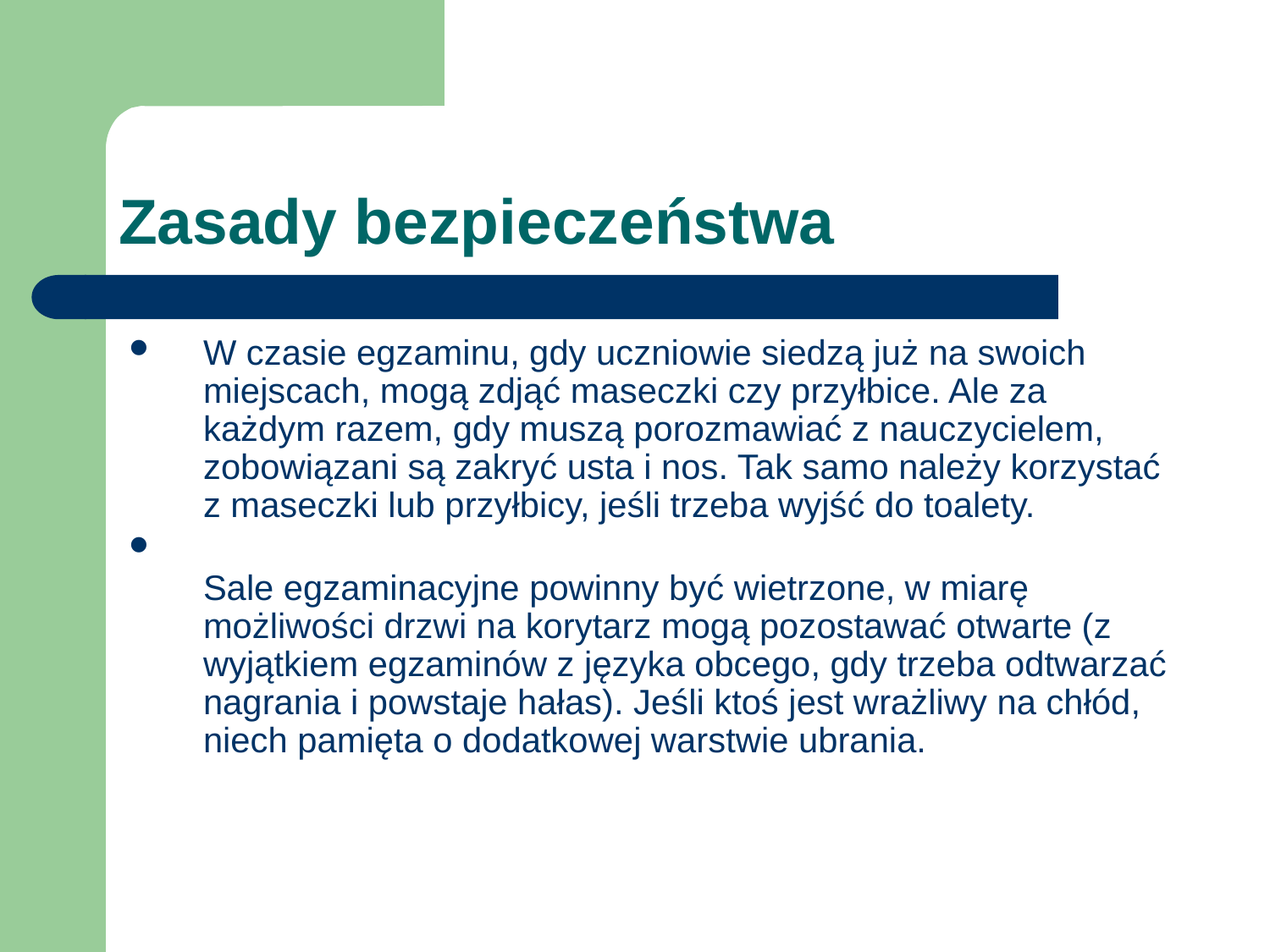

# Zasady bezpieczeństwa
W czasie egzaminu, gdy uczniowie siedzą już na swoich miejscach, mogą zdjąć maseczki czy przyłbice. Ale za każdym razem, gdy muszą porozmawiać z nauczycielem, zobowiązani są zakryć usta i nos. Tak samo należy korzystać z maseczki lub przyłbicy, jeśli trzeba wyjść do toalety.
Sale egzaminacyjne powinny być wietrzone, w miarę możliwości drzwi na korytarz mogą pozostawać otwarte (z wyjątkiem egzaminów z języka obcego, gdy trzeba odtwarzać nagrania i powstaje hałas). Jeśli ktoś jest wrażliwy na chłód, niech pamięta o dodatkowej warstwie ubrania.